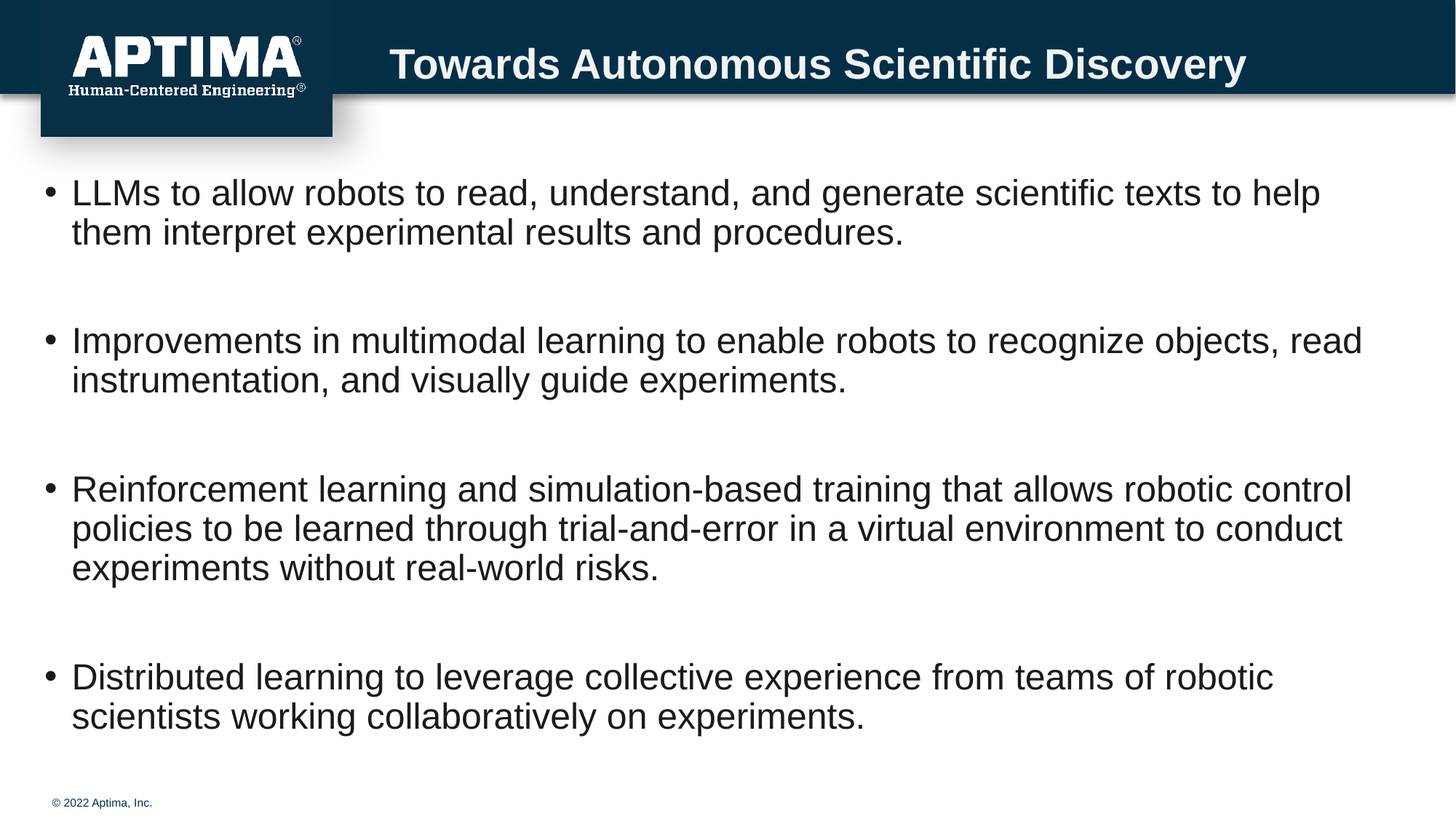

# Towards Autonomous Scientific Discovery
LLMs to allow robots to read, understand, and generate scientific texts to help them interpret experimental results and procedures.

Improvements in multimodal learning to enable robots to recognize objects, read instrumentation, and visually guide experiments.

Reinforcement learning and simulation-based training that allows robotic control policies to be learned through trial-and-error in a virtual environment to conduct experiments without real-world risks.

Distributed learning to leverage collective experience from teams of robotic scientists working collaboratively on experiments.